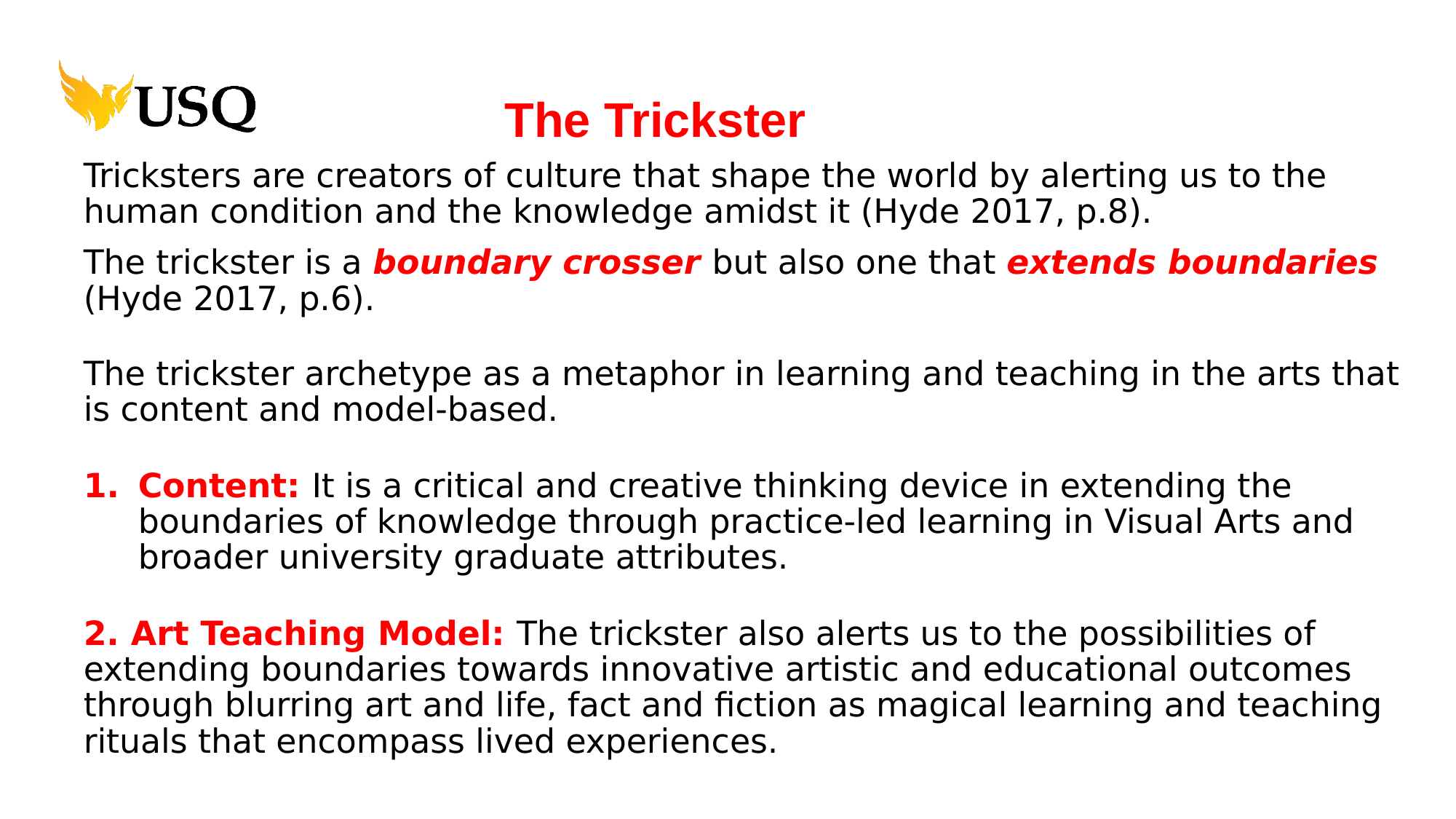

The Trickster
Tricksters are creators of culture that shape the world by alerting us to the human condition and the knowledge amidst it (Hyde 2017, p.8).
The trickster is a boundary crosser but also one that extends boundaries (Hyde 2017, p.6).

The trickster archetype as a metaphor in learning and teaching in the arts that is content and model-based.

Content: It is a critical and creative thinking device in extending the boundaries of knowledge through practice-led learning in Visual Arts and broader university graduate attributes.

2. Art Teaching Model: The trickster also alerts us to the possibilities of extending boundaries towards innovative artistic and educational outcomes through blurring art and life, fact and fiction as magical learning and teaching rituals that encompass lived experiences.